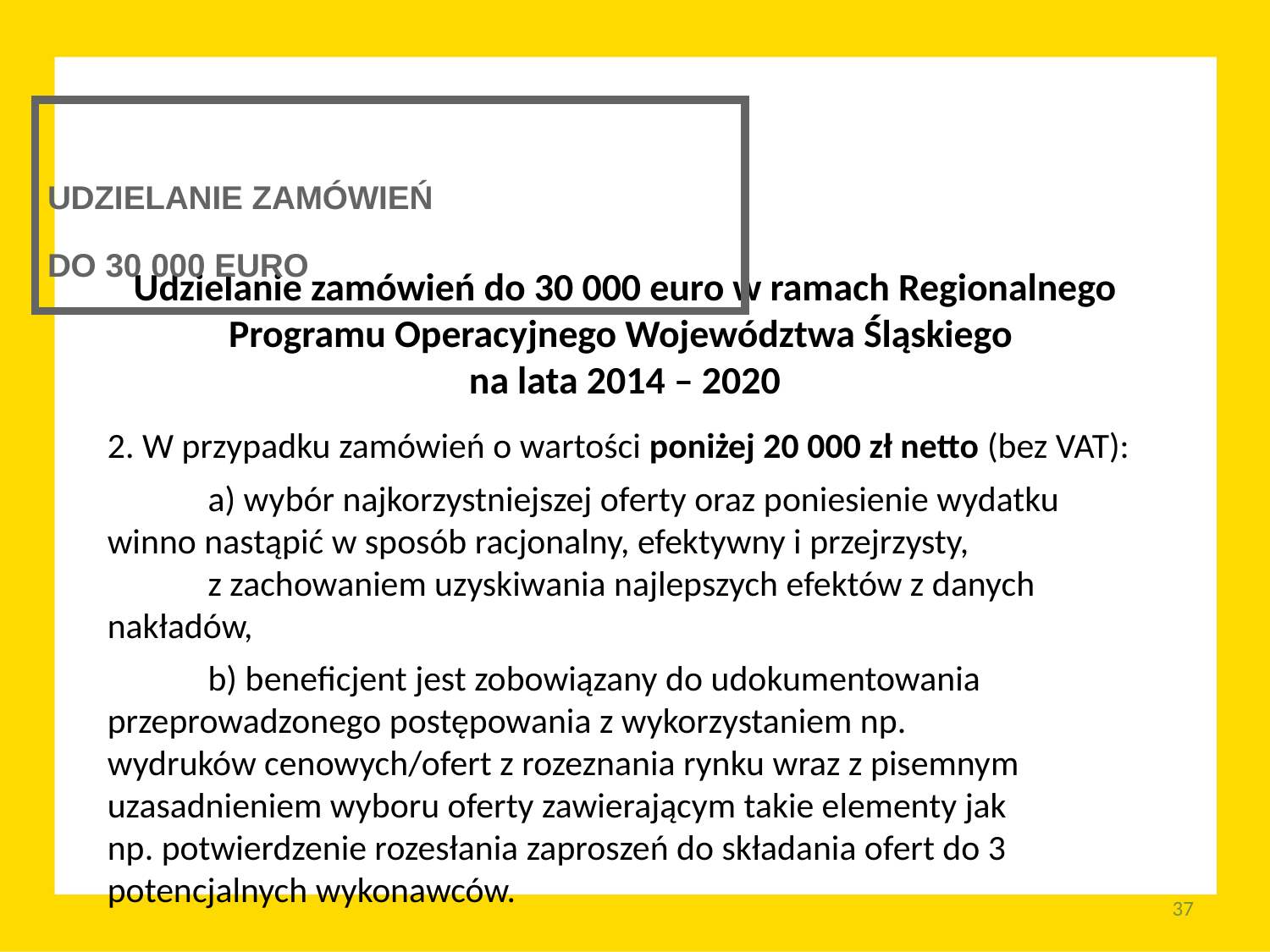

UDZIELANIE ZAMÓWIEŃ
DO 30 000 EURO
Udzielanie zamówień do 30 000 euro w ramach Regionalnego Programu Operacyjnego Województwa Śląskiego
na lata 2014 – 2020

2. W przypadku zamówień o wartości poniżej 20 000 zł netto (bez VAT):
	a) wybór najkorzystniejszej oferty oraz poniesienie wydatku 	winno nastąpić w sposób racjonalny, efektywny i przejrzysty,
	z zachowaniem uzyskiwania najlepszych efektów z danych 	nakładów,
	b) beneficjent jest zobowiązany do udokumentowania 	przeprowadzonego postępowania z wykorzystaniem np. 	wydruków cenowych/ofert z rozeznania rynku wraz z pisemnym 	uzasadnieniem wyboru oferty zawierającym takie elementy jak 	np. potwierdzenie rozesłania zaproszeń do składania ofert do 3 	potencjalnych wykonawców.
37